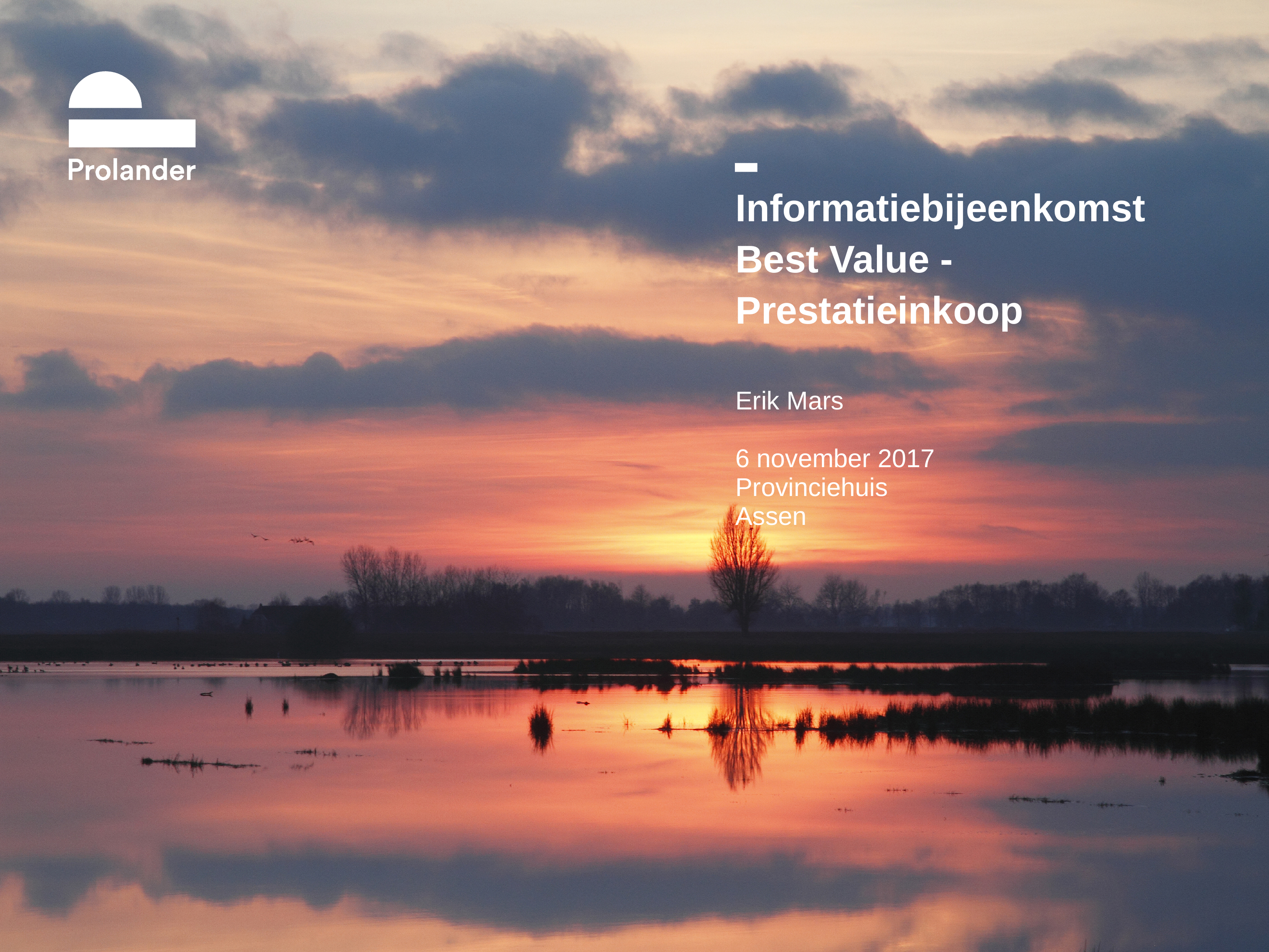

# Informatiebijeenkomst Best Value - Prestatieinkoop

Erik Mars

6 november 2017
Provinciehuis
Assen